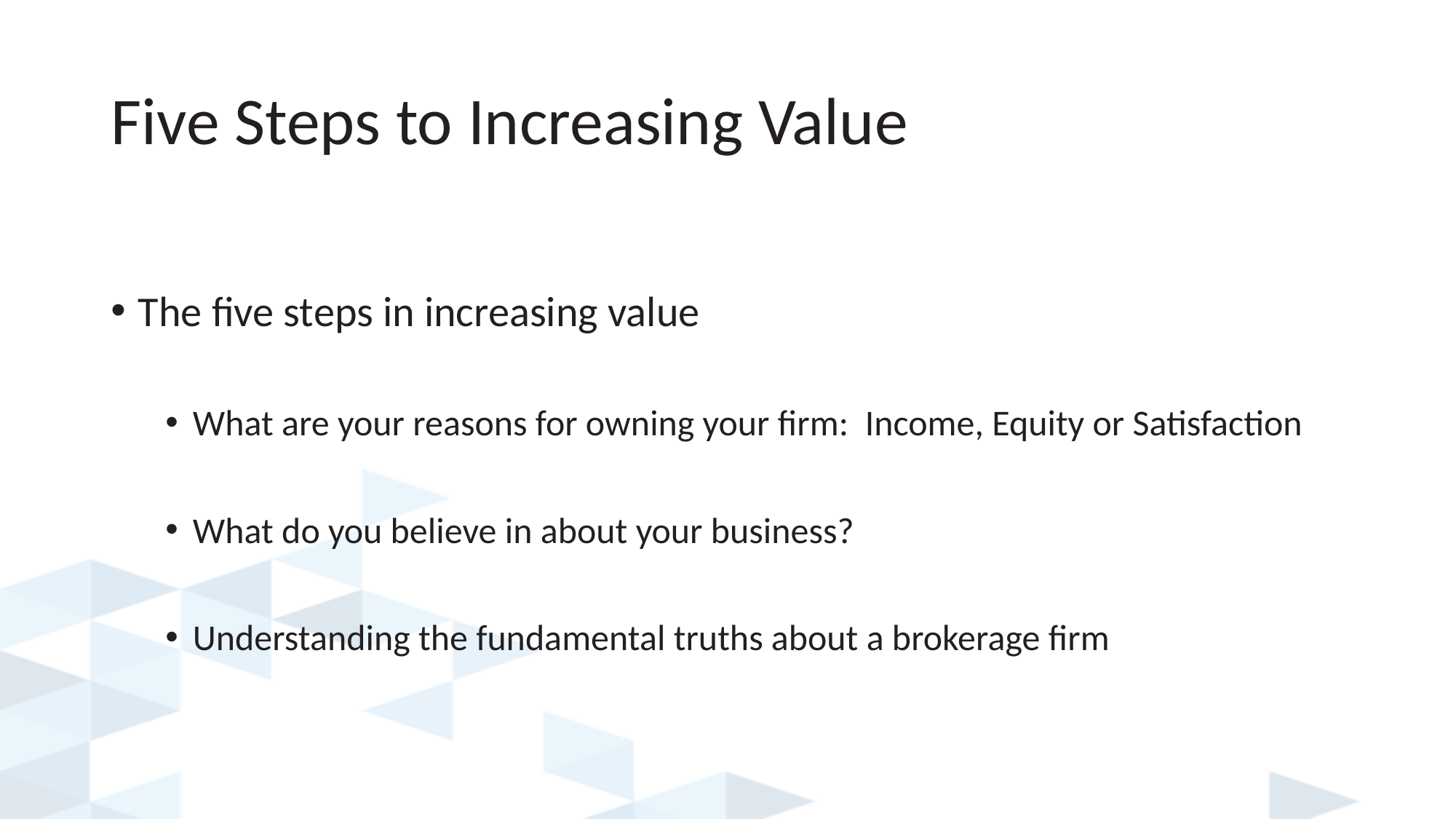

# Five Steps to Increasing Value

The five steps in increasing value

What are your reasons for owning your firm:  Income, Equity or Satisfaction

What do you believe in about your business?

Understanding the fundamental truths about a brokerage firm